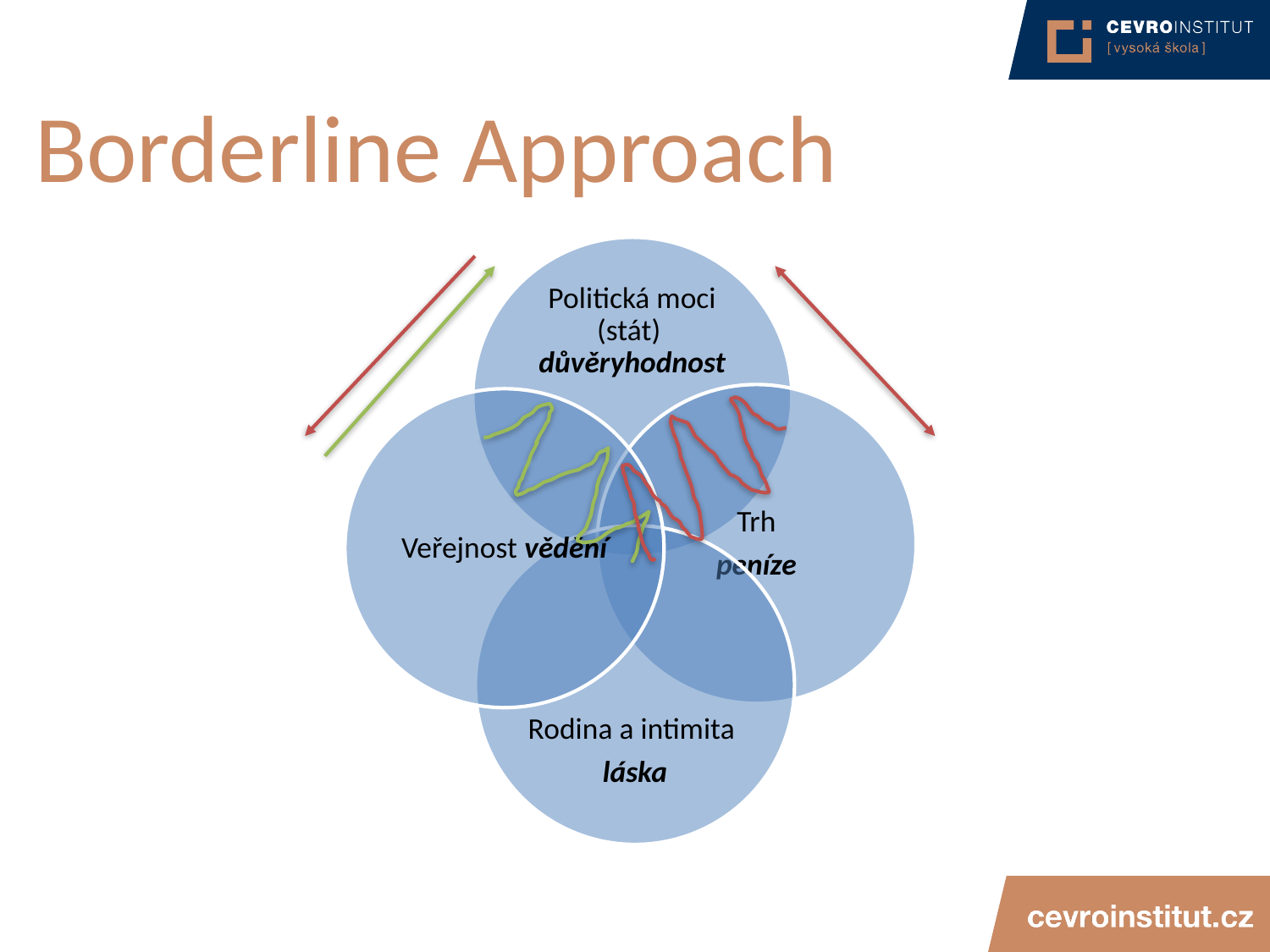

# Borderline Approach
Politická moci (stát)  důvěryhodnost
Trh
peníze
Rodina a intimita
láska
Veřejnost vědění